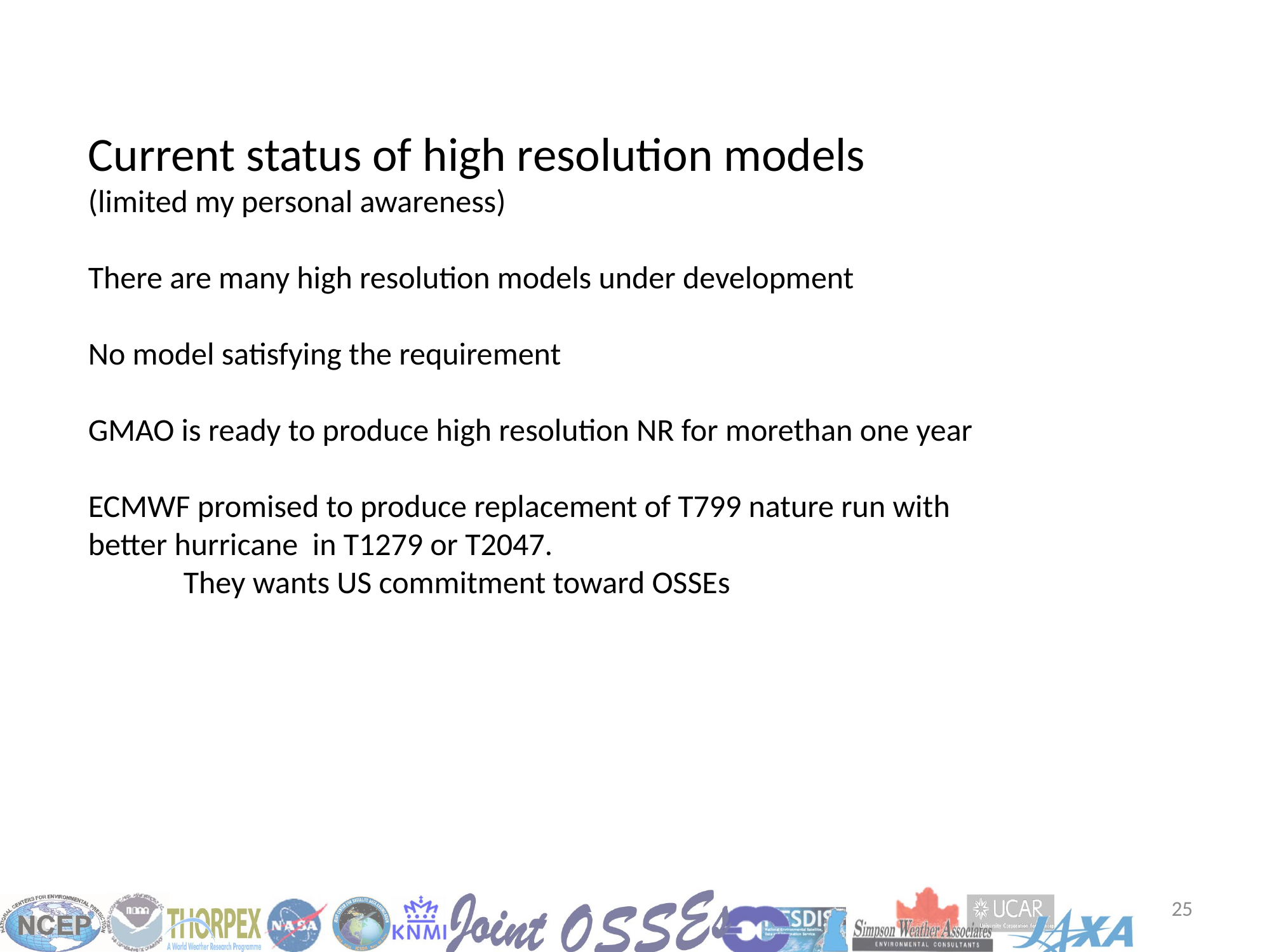

Current status of high resolution models
(limited my personal awareness)

There are many high resolution models under development

No model satisfying the requirement

GMAO is ready to produce high resolution NR for morethan one year

ECMWF promised to produce replacement of T799 nature run with better hurricane  in T1279 or T2047.
 	They wants US commitment toward OSSEs
25